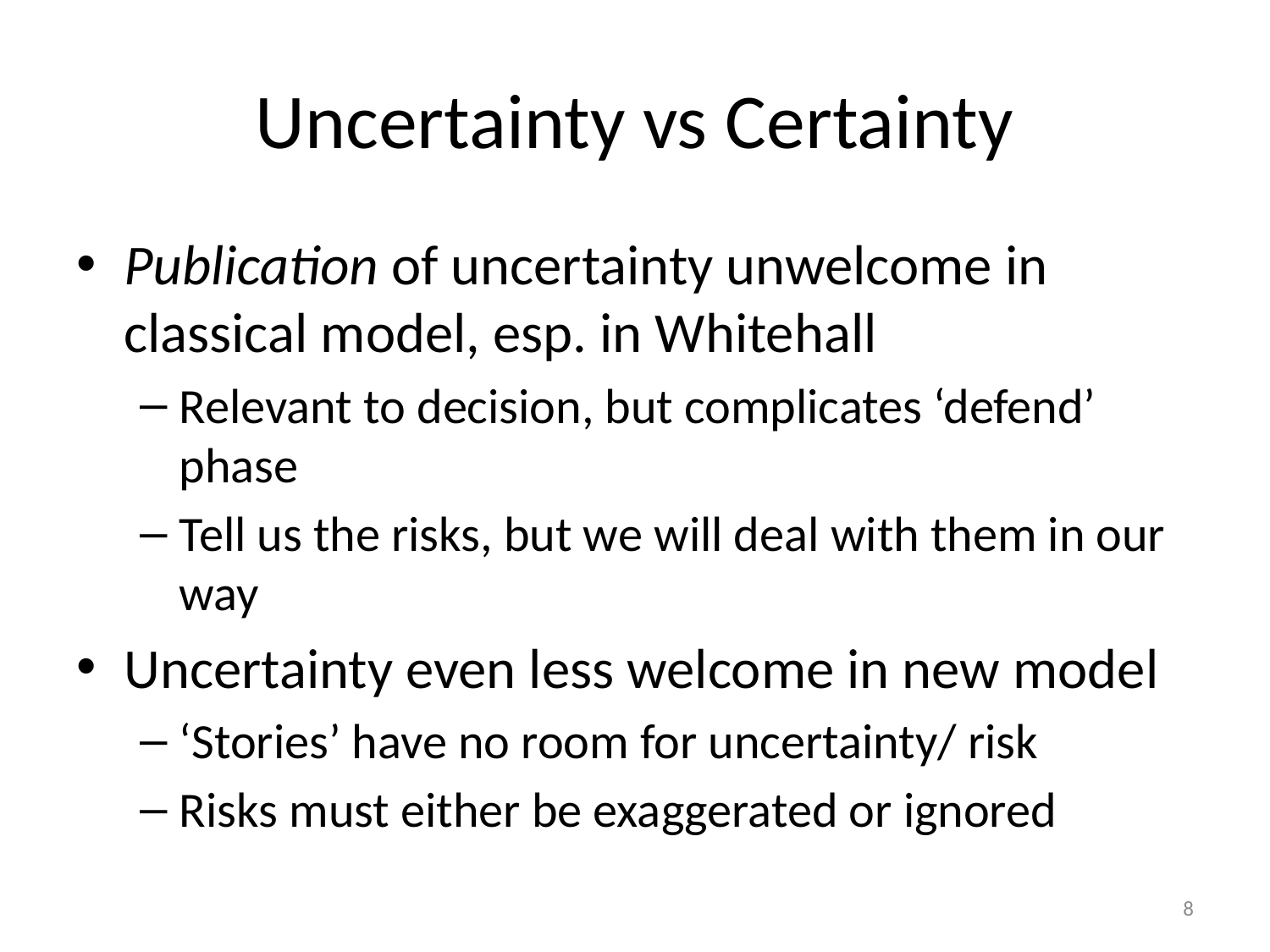

# Uncertainty vs Certainty
Publication of uncertainty unwelcome in classical model, esp. in Whitehall
Relevant to decision, but complicates ‘defend’ phase
Tell us the risks, but we will deal with them in our way
Uncertainty even less welcome in new model
‘Stories’ have no room for uncertainty/ risk
Risks must either be exaggerated or ignored

8